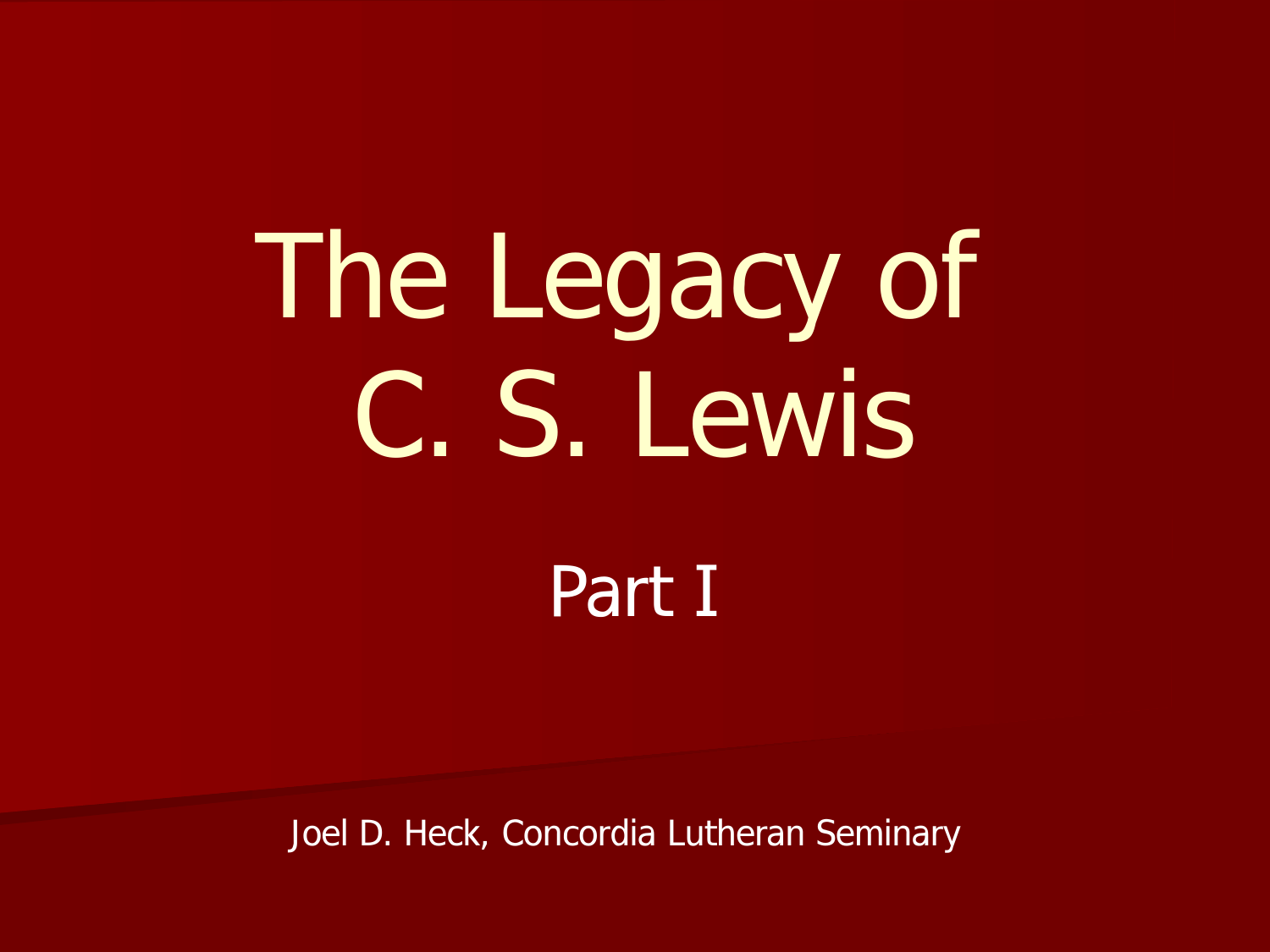

# The Legacy of C. S. Lewis
Part I
Joel D. Heck, Concordia Lutheran Seminary